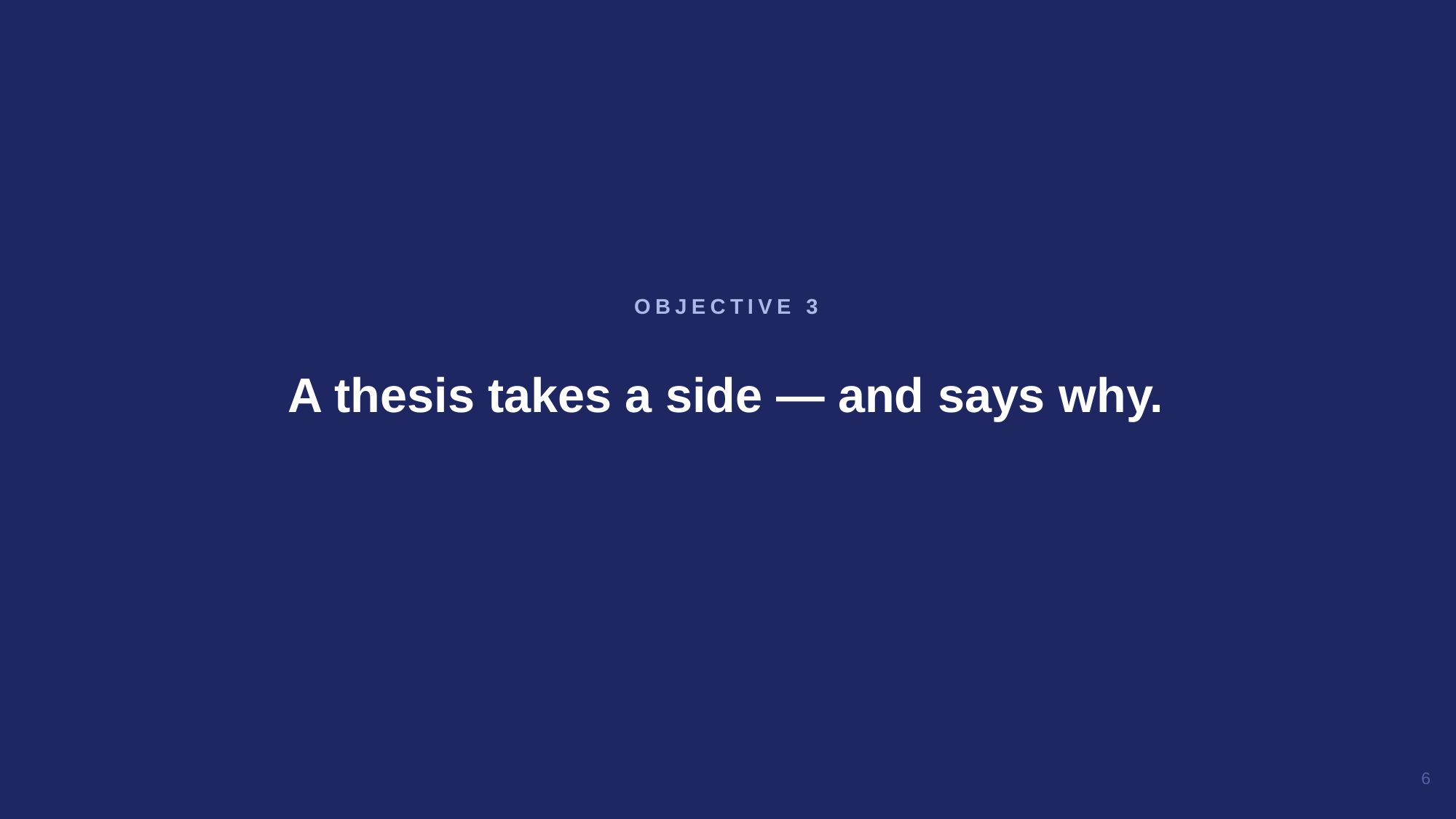

A thesis takes a side — and says why.
OBJECTIVE 3
6